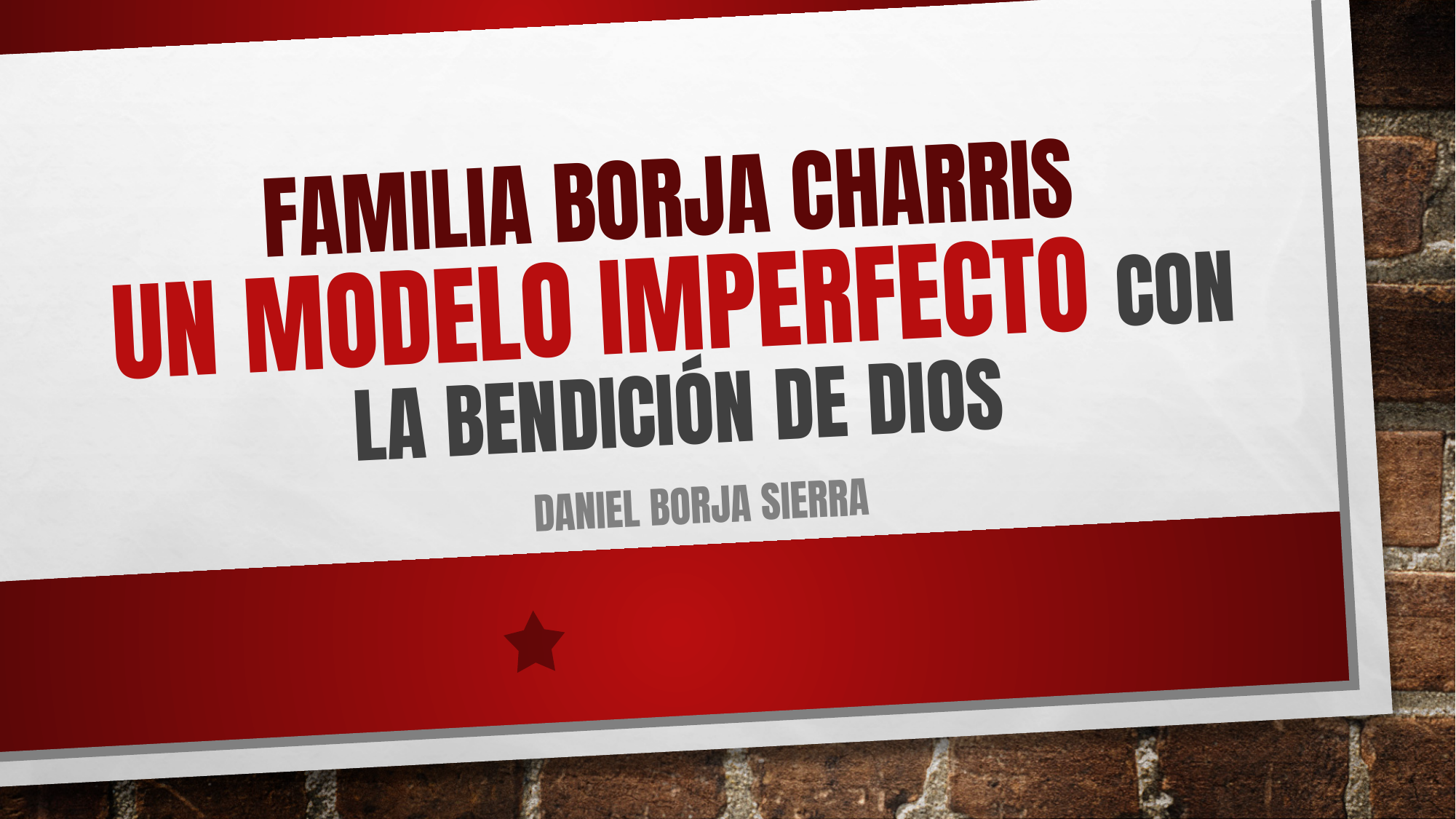

# FAMILIA BORJA CHARRIS UN MODELO IMPERFECTO CON LA BENDICIÓN DE DIOS
DANIEL BORJA SIERRA